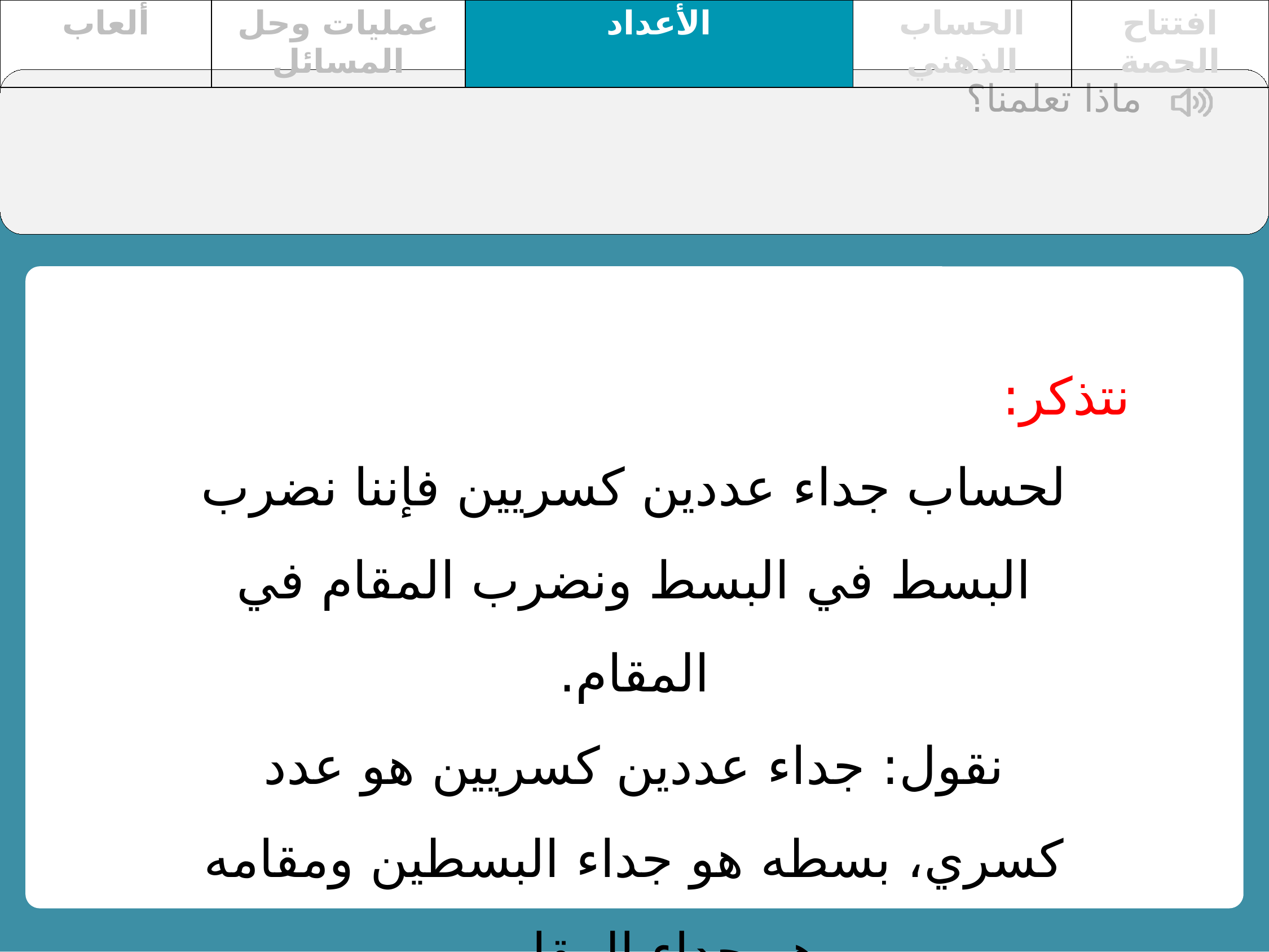

| ألعاب | عمليات وحل المسائل | الأعداد | الحساب الذهني | افتتاح الحصة |
| --- | --- | --- | --- | --- |

ماذا تعلمنا؟

نتذكر:
لحساب جداء عددين كسريين فإننا نضرب البسط في البسط ونضرب المقام في المقام.
نقول: جداء عددين كسريين هو عدد كسري، بسطه هو جداء البسطين ومقامه هو جداء المقامين